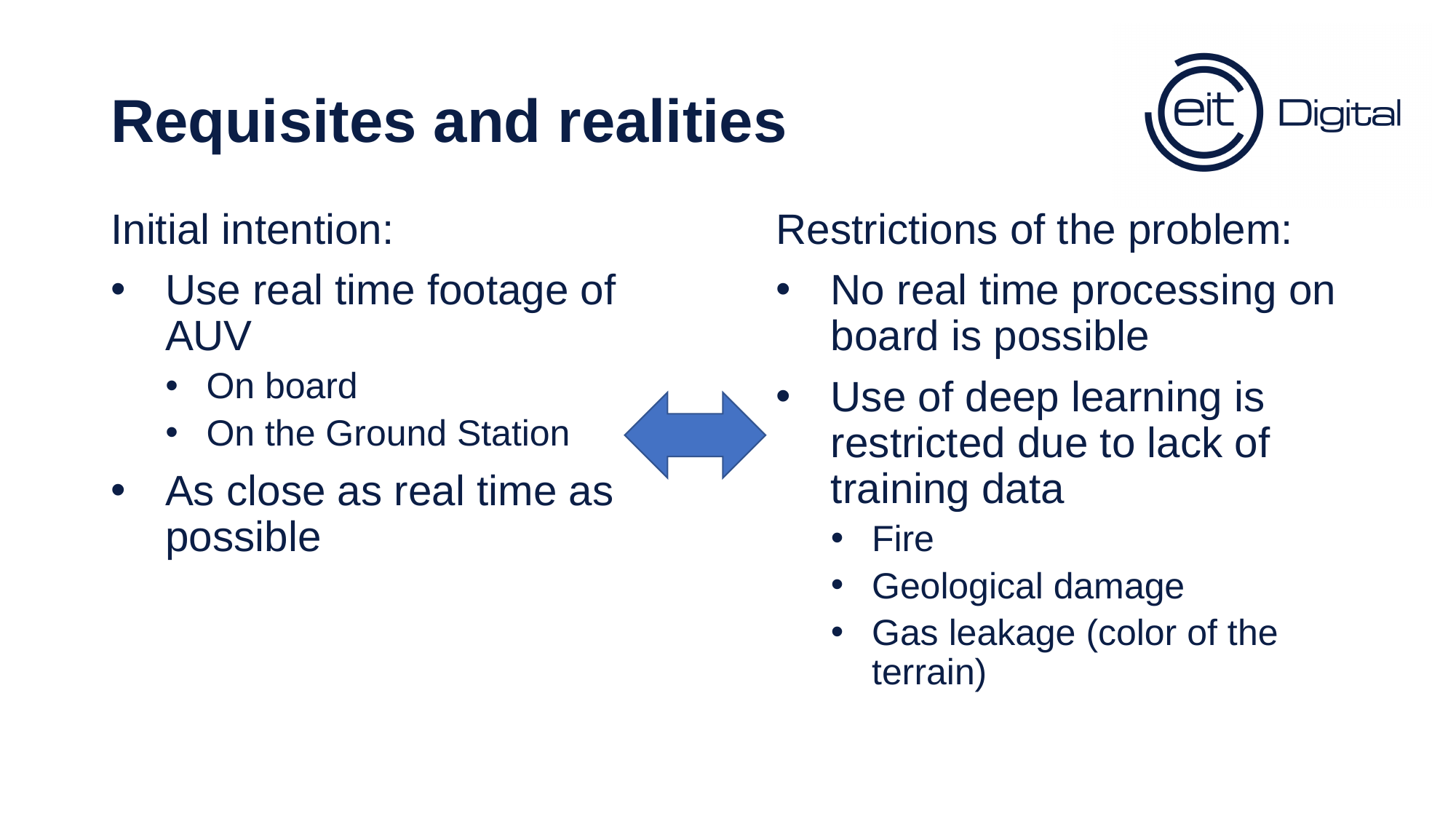

# Requisites and realities
Initial intention:
Use real time footage of AUV
On board
On the Ground Station
As close as real time as possible

Restrictions of the problem:
No real time processing on board is possible
Use of deep learning is restricted due to lack of training data
Fire
Geological damage
Gas leakage (color of the terrain)